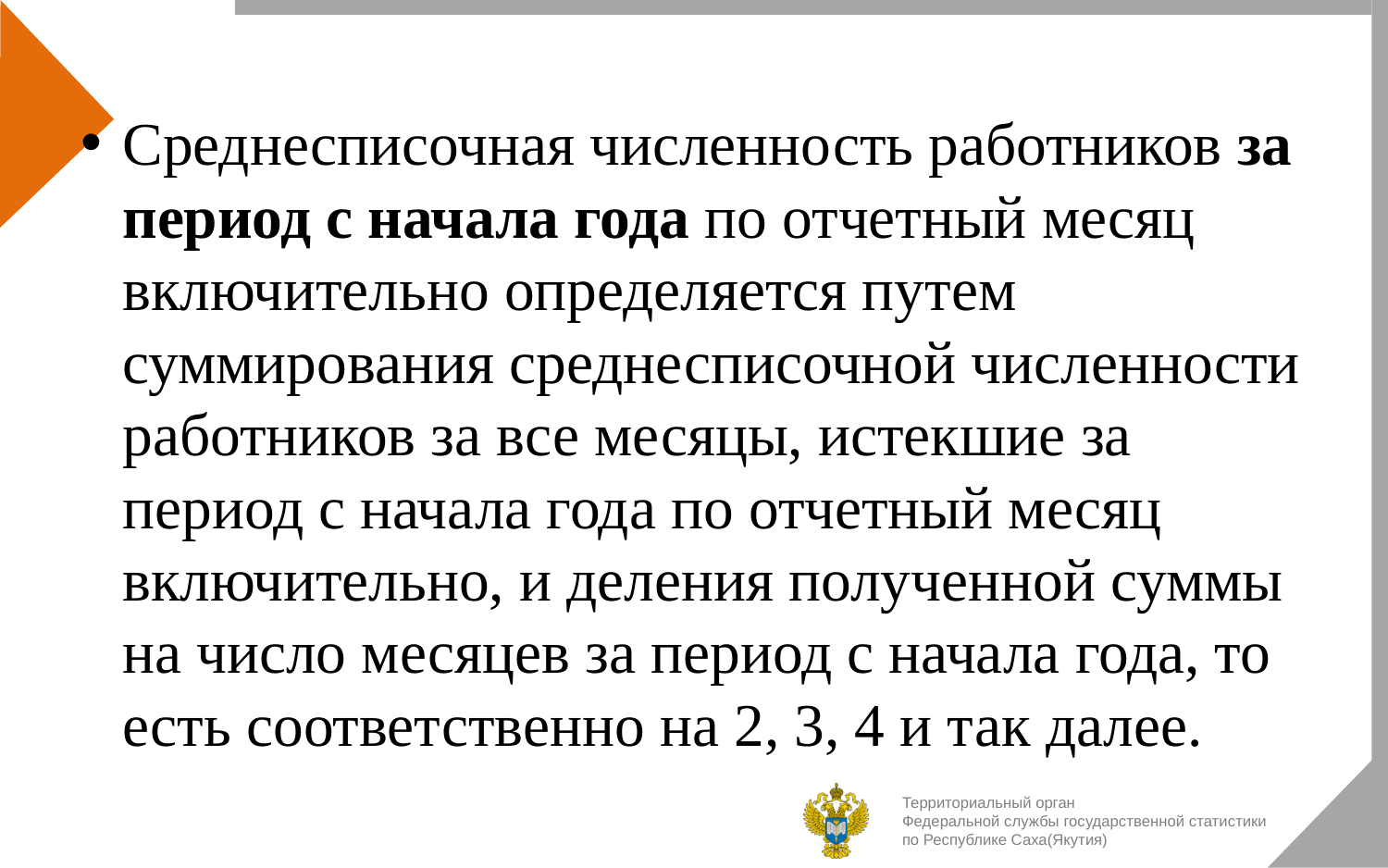

Среднесписочная численность работников за период с начала года по отчетный месяц включительно определяется путем суммирования среднесписочной численности работников за все месяцы, истекшие за период с начала года по отчетный месяц включительно, и деления полученной суммы на число месяцев за период с начала года, то есть соответственно на 2, 3, 4 и так далее.

Территориальный орган
Федеральной службы государственной статистики
по Республике Саха(Якутия)